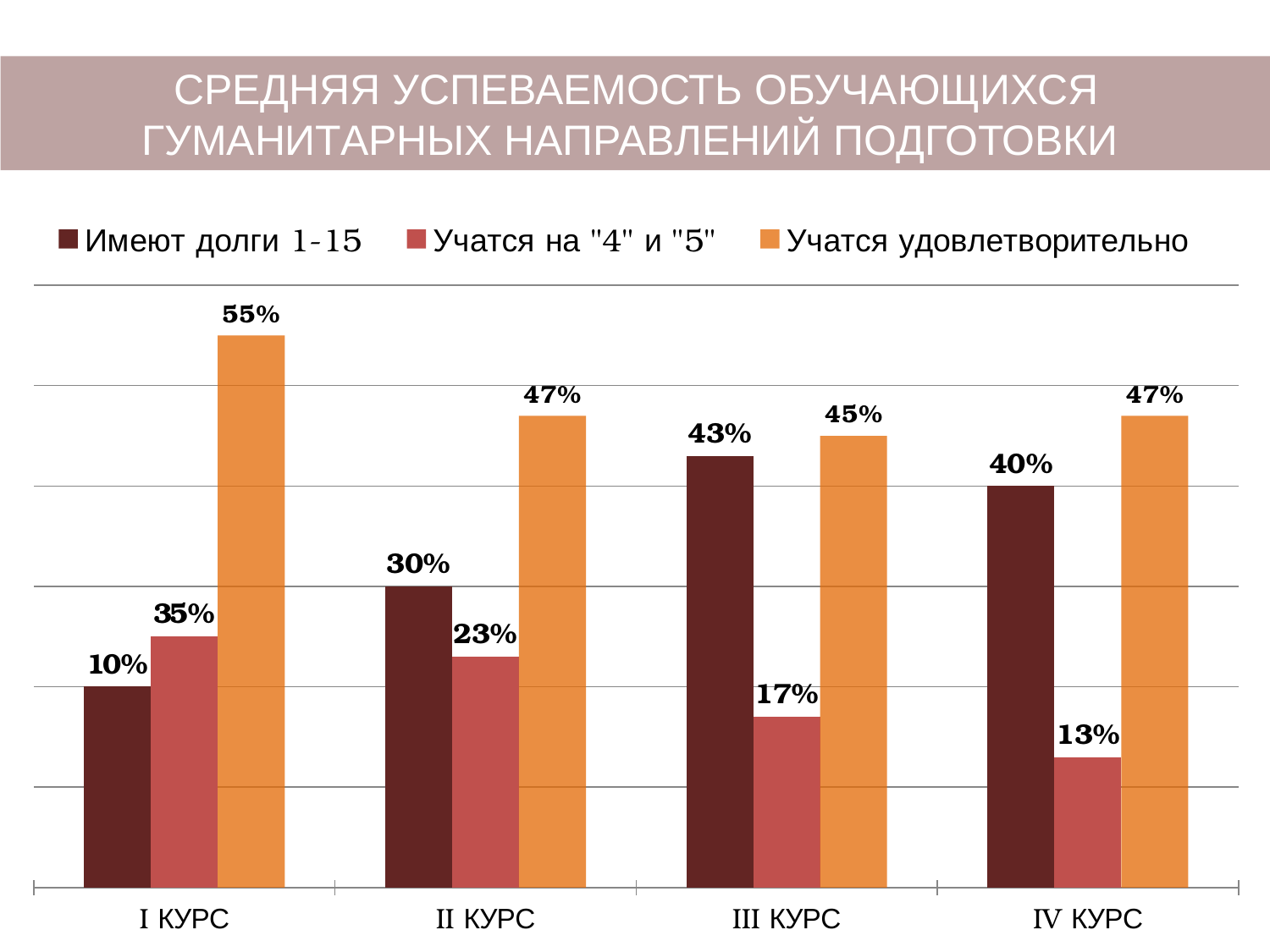

СРЕДНЯЯ УСПЕВАЕМОСТЬ ОБУЧАЮЩИХСЯ ГУМАНИТАРНЫХ НАПРАВЛЕНИЙ ПОДГОТОВКИ

### Chart

| Category | Имеют долги 1-15 | Учатся на "4" и "5" | Учатся удовлетворительно  |
|---|---|---|---|
| I КУРС | 0.2 | 0.25 | 0.55 |
| II КУРС | 0.3 | 0.23 | 0.47 |
| III КУРС | 0.43 | 0.17 | 0.45 |
| IV КУРС | 0.4 | 0.13 | 0.47 |